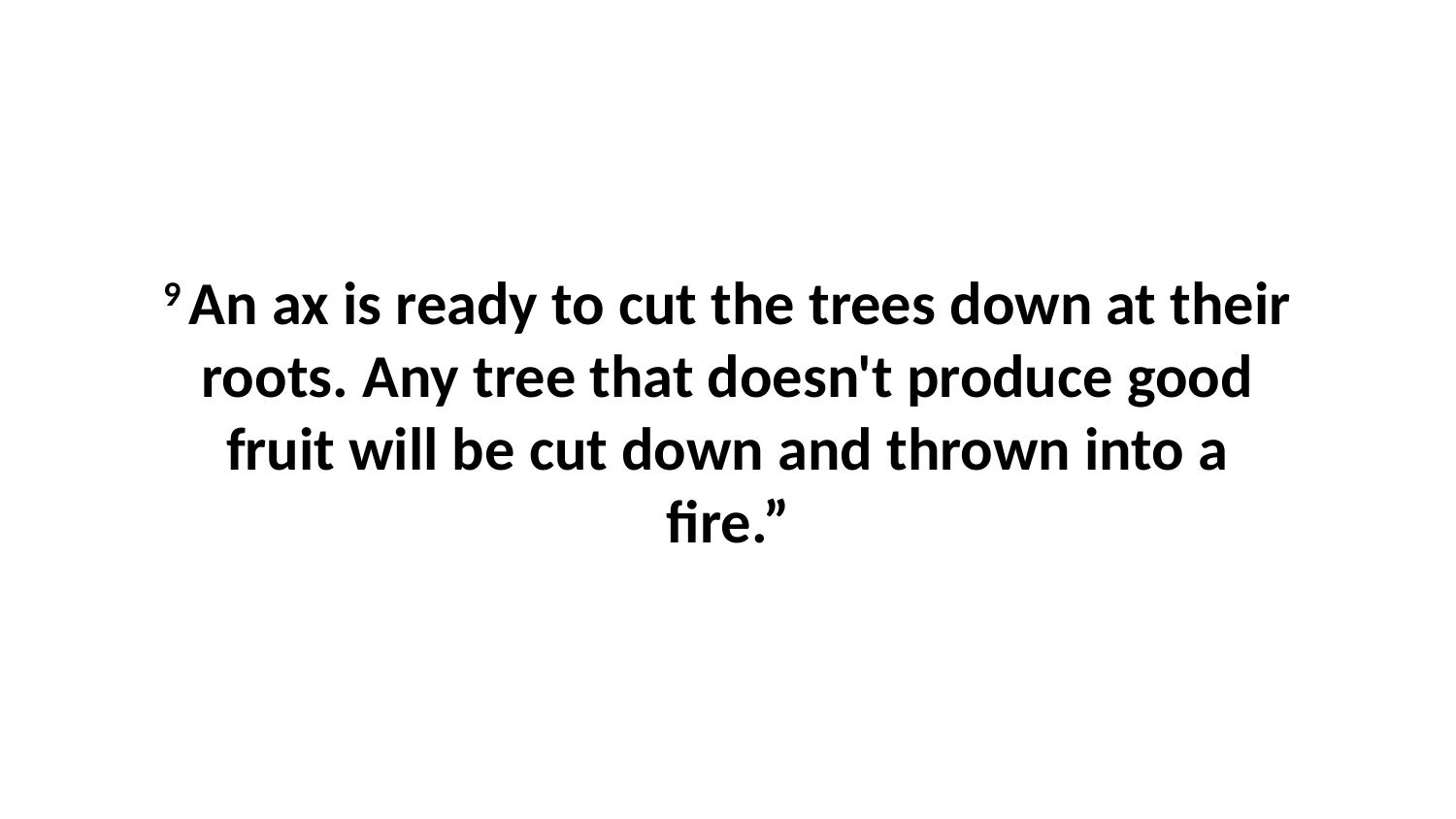

9 An ax is ready to cut the trees down at their roots. Any tree that doesn't produce good fruit will be cut down and thrown into a fire.”